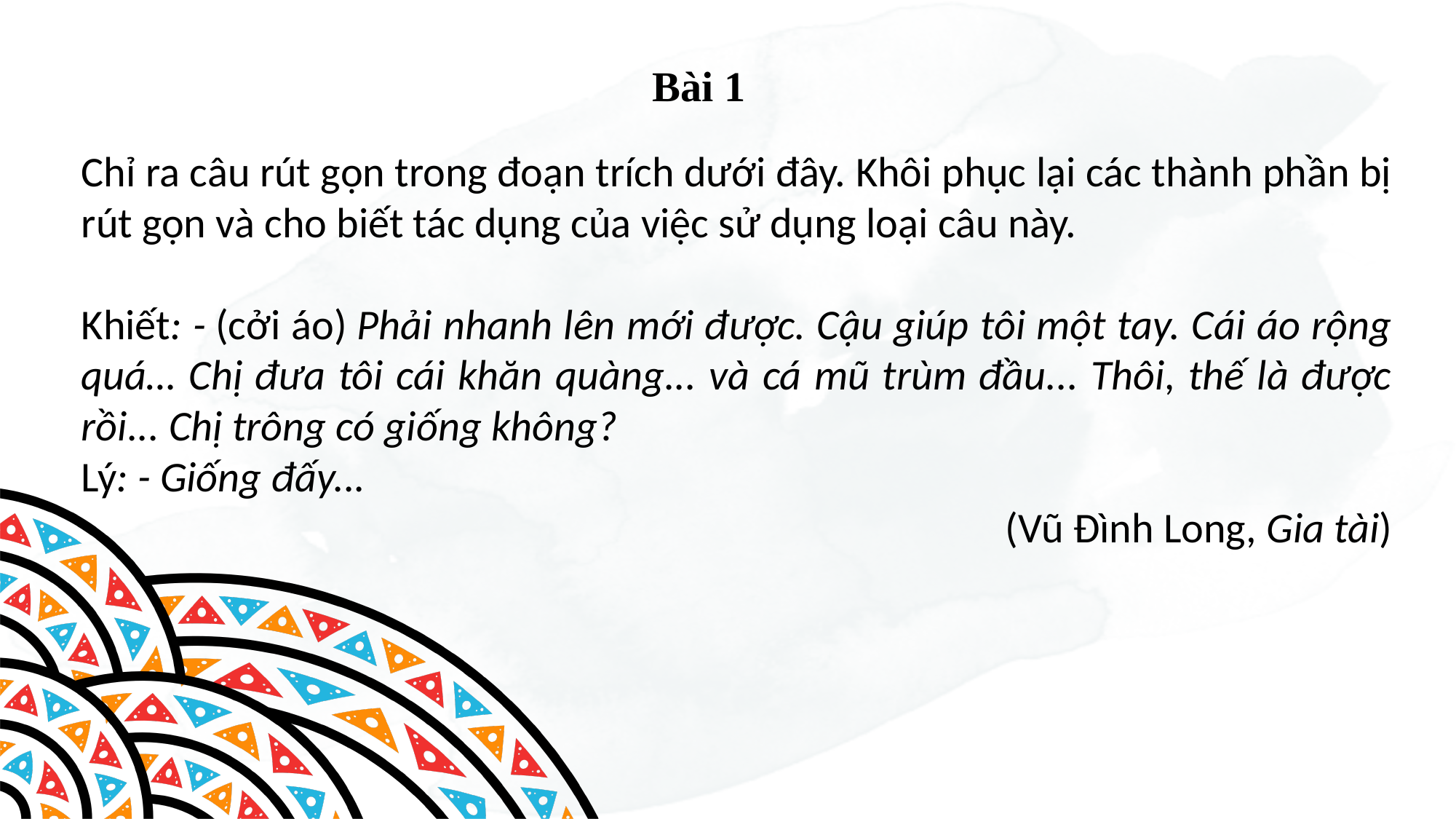

Bài 1
Chỉ ra câu rút gọn trong đoạn trích dưới đây. Khôi phục lại các thành phần bị rút gọn và cho biết tác dụng của việc sử dụng loại câu này.

Khiết: - (cởi áo) Phải nhanh lên mới được. Cậu giúp tôi một tay. Cái áo rộng quá… Chị đưa tôi cái khăn quàng... và cá mũ trùm đầu... Thôi, thế là được rồi... Chị trông có giống không?
Lý: - Giống đấy...
(Vũ Đình Long, Gia tài)